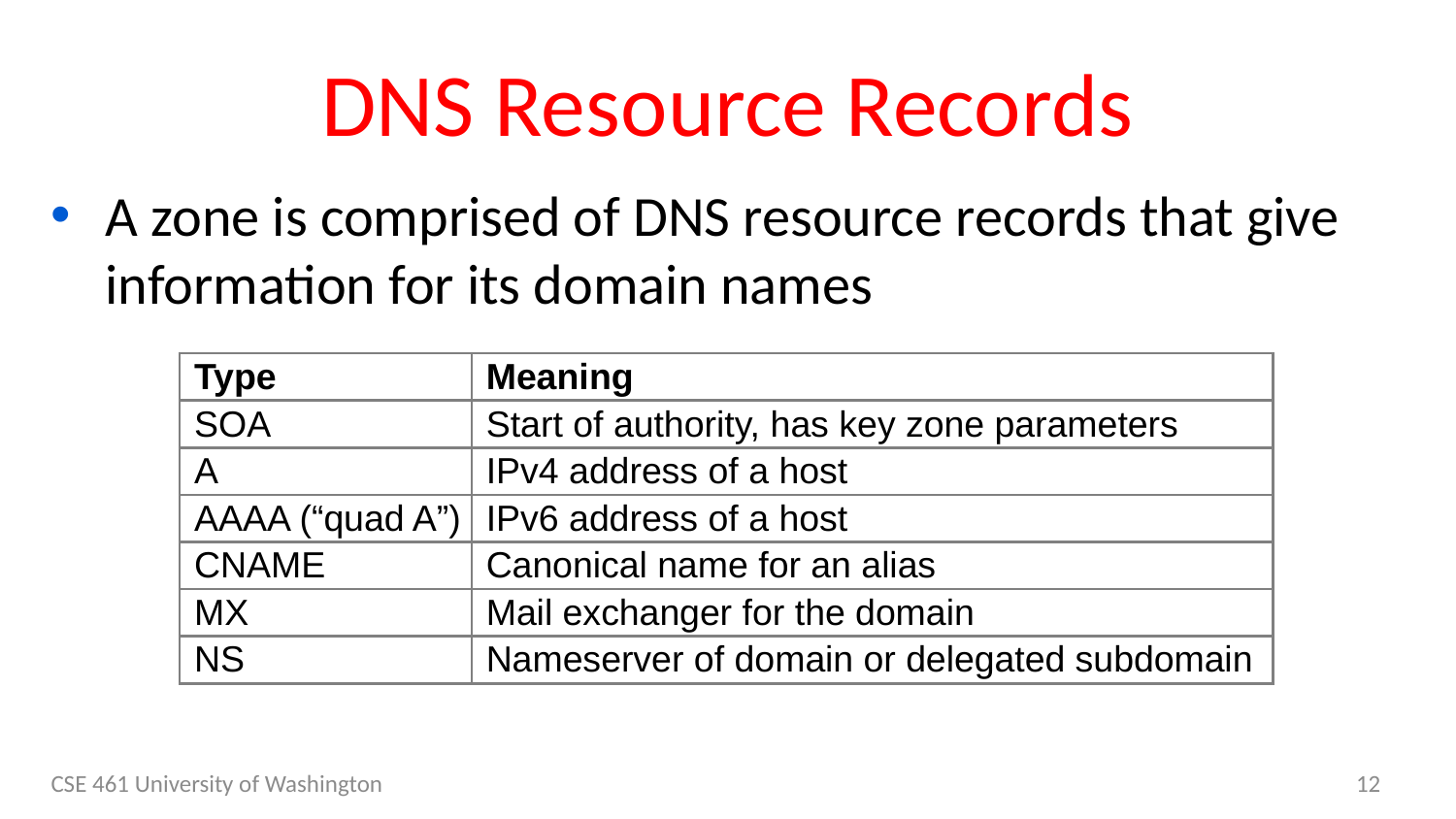

# DNS Resource Records
A zone is comprised of DNS resource records that give information for its domain names
| Type | Meaning |
| --- | --- |
| SOA | Start of authority, has key zone parameters |
| A | IPv4 address of a host |
| AAAA (“quad A”) | IPv6 address of a host |
| CNAME | Canonical name for an alias |
| MX | Mail exchanger for the domain |
| NS | Nameserver of domain or delegated subdomain |
CSE 461 University of Washington
12